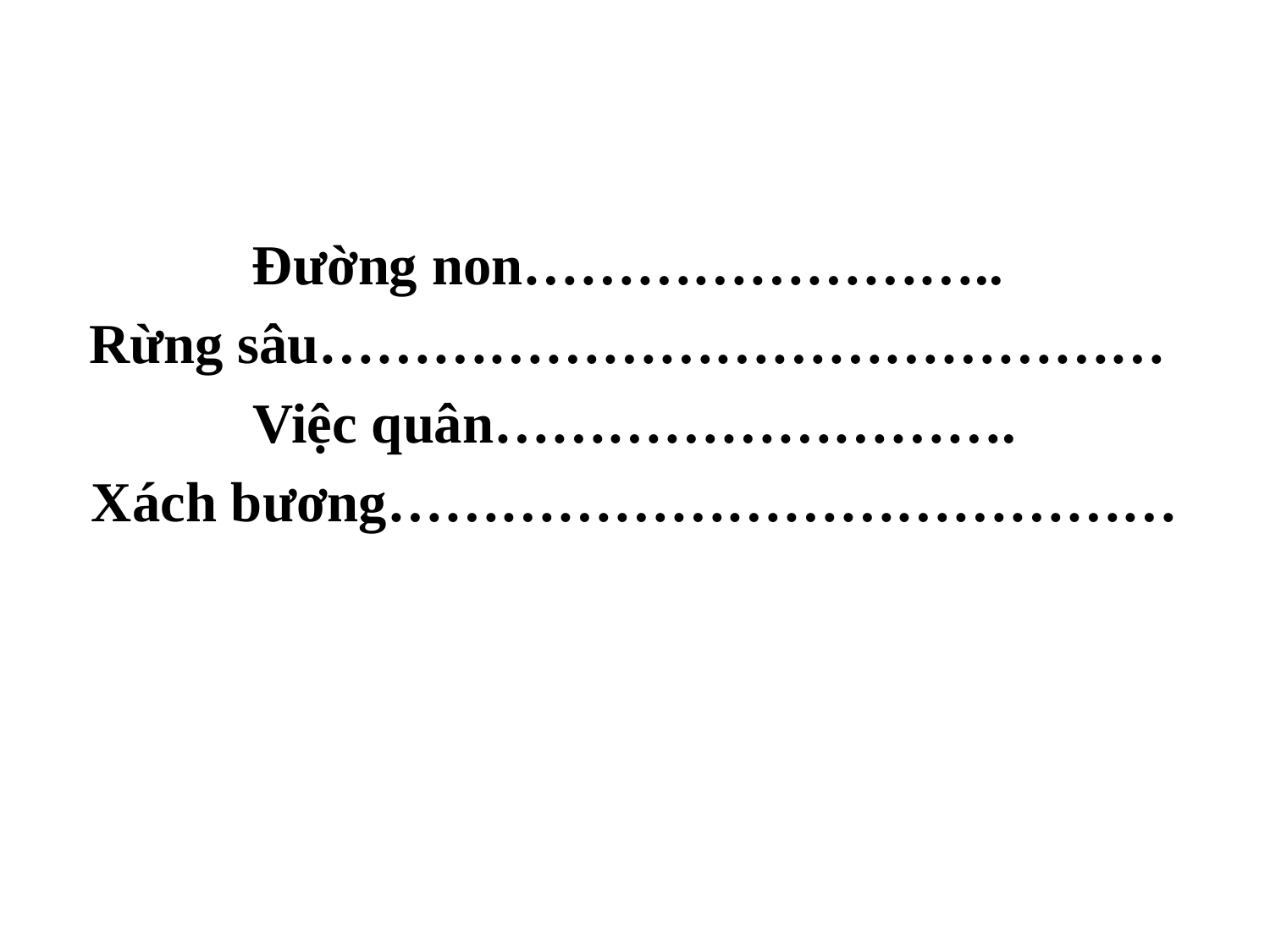

Đường non……………………..
Rừng sâu………………………………………
Việc quân……………………….
Xách bương……………………………………